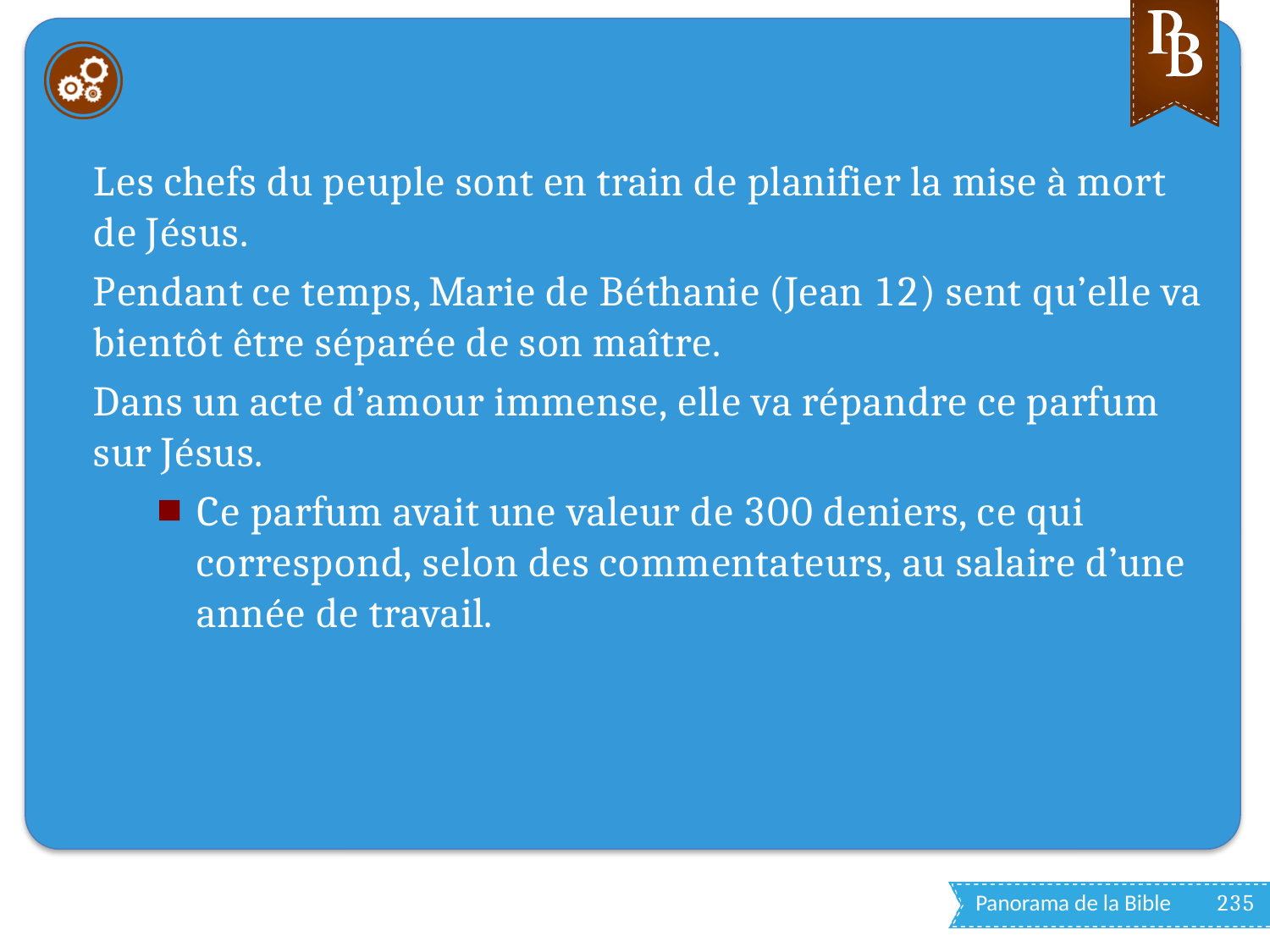

#
Les chefs du peuple sont en train de planifier la mise à mort de Jésus.
Pendant ce temps, Marie de Béthanie (Jean 12) sent qu’elle va bientôt être séparée de son maître.
Dans un acte d’amour immense, elle va répandre ce parfum sur Jésus.
Ce parfum avait une valeur de 300 deniers, ce qui correspond, selon des commentateurs, au salaire d’une année de travail.